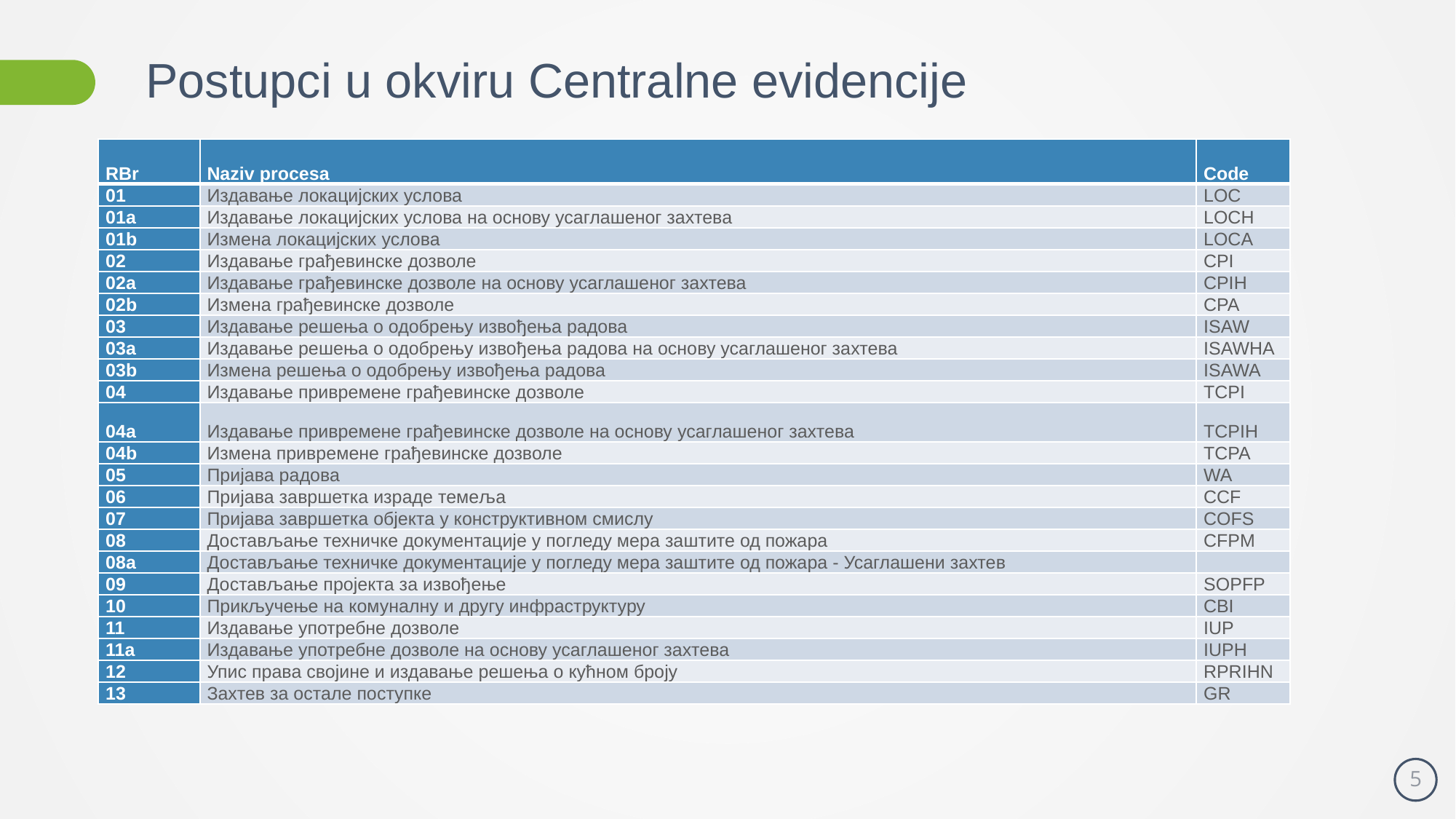

# Postupci u okviru Centralne evidencije
| RBr | Naziv procesa | Code |
| --- | --- | --- |
| 01 | Издавање локацијских услова | LOC |
| 01a | Издавање локацијских услова на основу усаглашеног захтева | LOCH |
| 01b | Измена локацијских услова | LOCA |
| 02 | Издавање грађевинске дозволе | CPI |
| 02a | Издавање грађевинске дозволе на основу усаглашеног захтева | CPIH |
| 02b | Измена грађевинске дозволе | CPA |
| 03 | Издавање решења о одобрењу извођења радова | ISAW |
| 03a | Издавање решења о одобрењу извођења радова на основу усаглашеног захтева | ISAWHA |
| 03b | Измена решења о одобрењу извођења радова | ISAWA |
| 04 | Издавање привремене грађевинске дозволе | TCPI |
| 04a | Издавање привремене грађевинске дозволе на основу усаглашеног захтева | TCPIH |
| 04b | Измена привремене грађевинске дозволе | TCPA |
| 05 | Пријава радова | WA |
| 06 | Пријава завршетка израде темеља | CCF |
| 07 | Пријава завршетка објекта у конструктивном смислу | COFS |
| 08 | Достављање техничке документације у погледу мера заштите од пожара | CFPM |
| 08a | Достављање техничке документације у погледу мера заштите од пожара - Усаглашени захтев |  |
| 09 | Достављање пројекта за извођење | SOPFP |
| 10 | Прикључење на комуналну и другу инфраструктуру | CBI |
| 11 | Издавање употребне дозволе | IUP |
| 11a | Издавање употребне дозволе на основу усаглашеног захтева | IUPH |
| 12 | Упис права својине и издавање решења о кућном броју | RPRIHN |
| 13 | Захтев за остале поступке | GR |
5